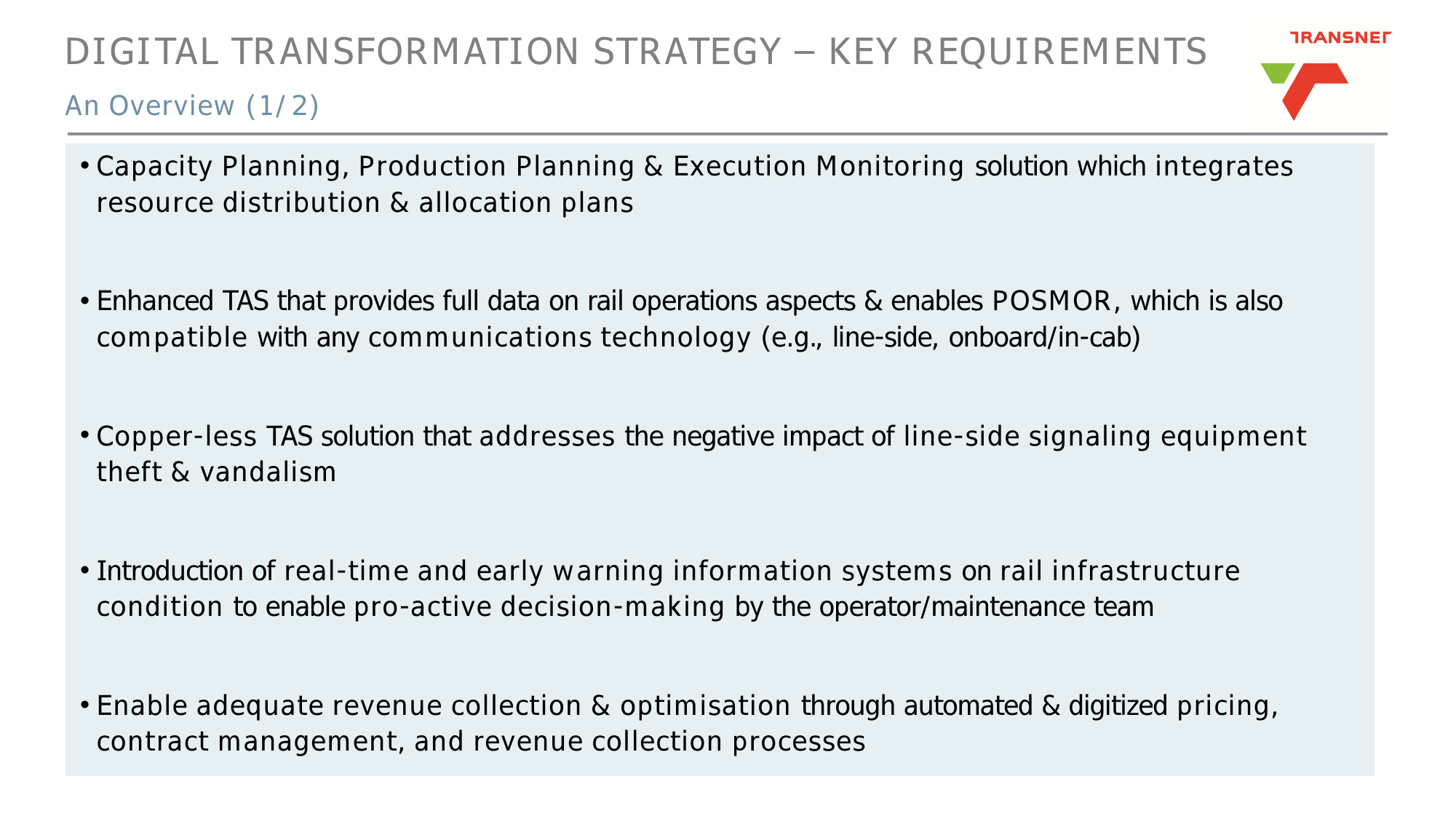

DIGITAL TRANSFORMATION STRATEGY – KEY REQUIREMENTS
An Overview (1/2)
Capacity Planning, Production Planning & Execution Monitoring solution which integrates resource distribution & allocation plans

Enhanced TAS that provides full data on rail operations aspects & enables POSMOR, which is also compatible with any communications technology (e.g., line-side, onboard/in-cab)

Copper-less TAS solution that addresses the negative impact of line-side signaling equipment theft & vandalism

Introduction of real-time and early warning information systems on rail infrastructure condition to enable pro-active decision-making by the operator/maintenance team

Enable adequate revenue collection & optimisation through automated & digitized pricing, contract management, and revenue collection processes